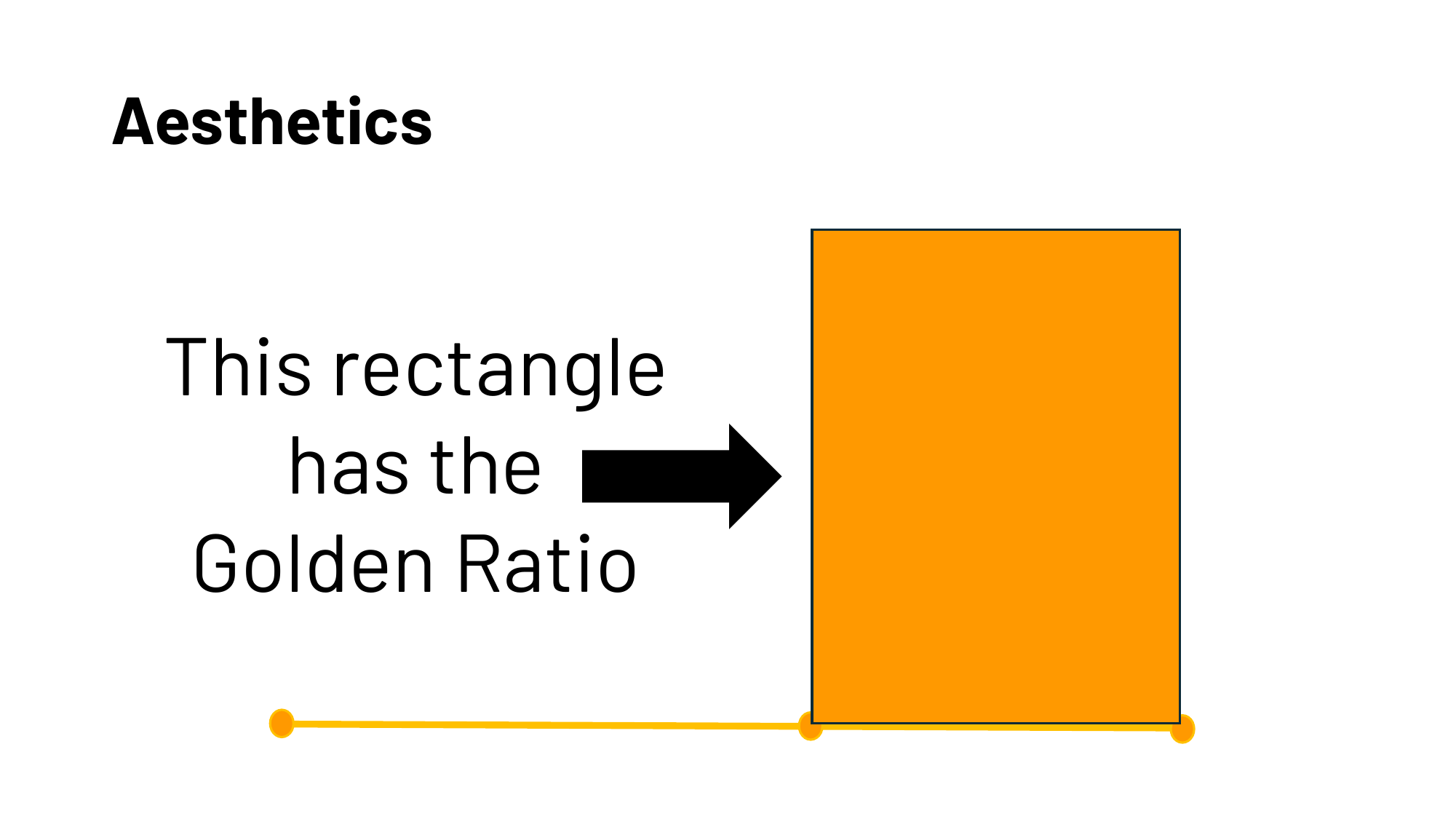

# Aesthetics

This rectangle
has the
Golden Ratio